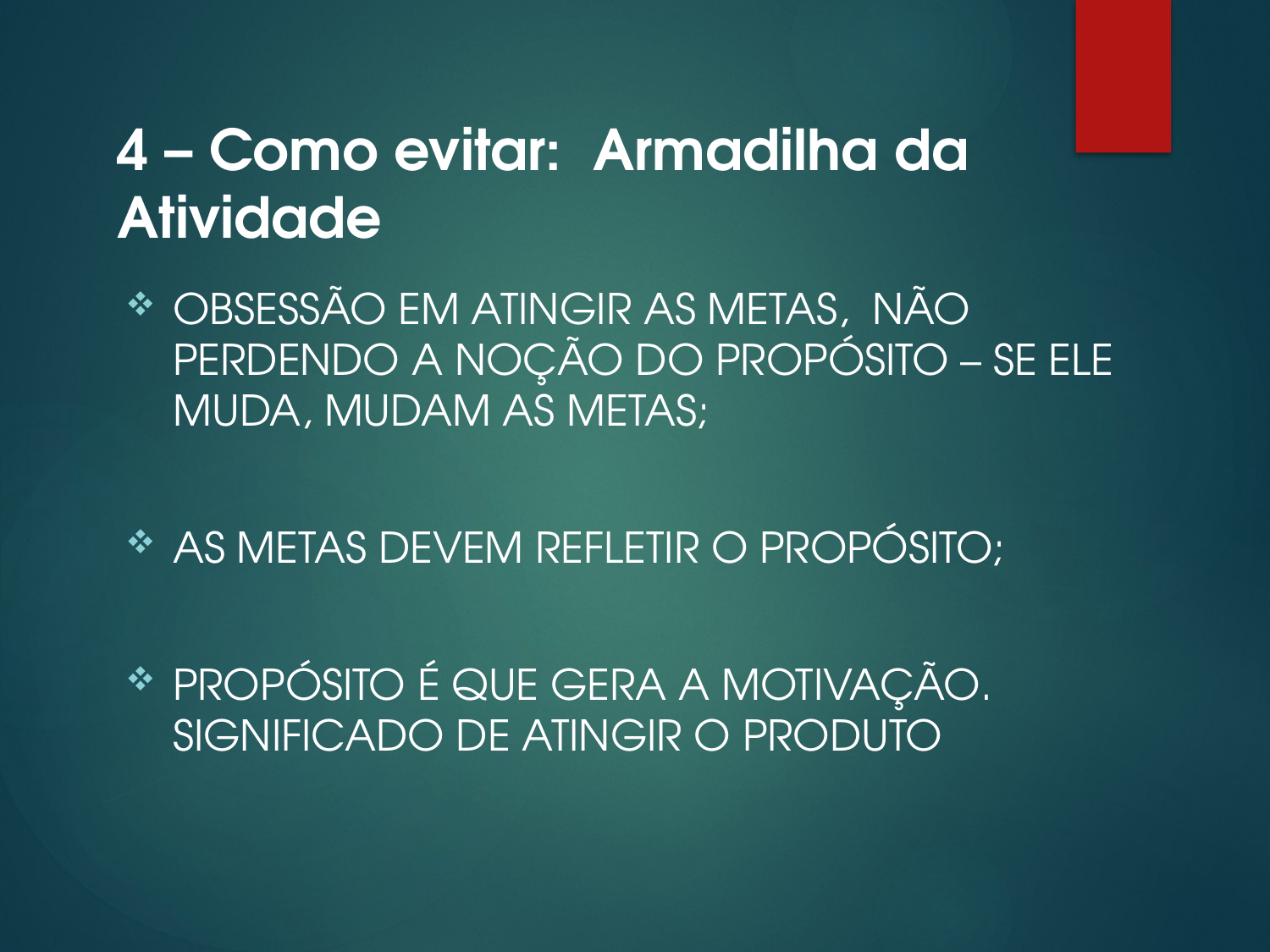

#

4 – Como evitar:  Armadilha da Atividade
OBSESSÃO EM ATINGIR AS METAS,  NÃO PERDENDO A NOÇÃO DO PROPÓSITO – SE ELE MUDA, MUDAM AS METAS;

AS METAS DEVEM REFLETIR O PROPÓSITO;

PROPÓSITO É QUE GERA A MOTIVAÇÃO. SIGNIFICADO DE ATINGIR O PRODUTO